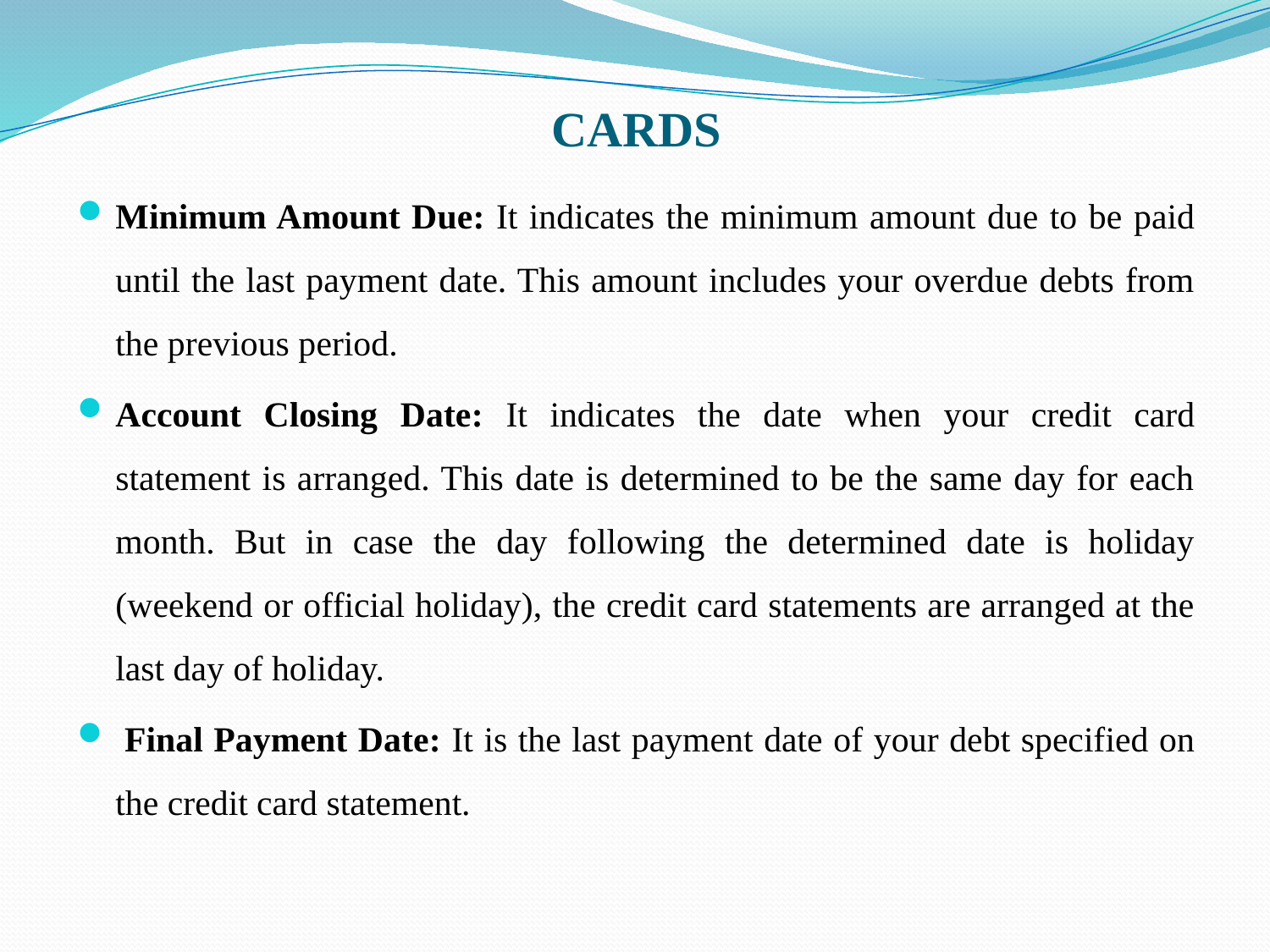

# CARDS
Minimum Amount Due: It indicates the minimum amount due to be paid until the last payment date. This amount includes your overdue debts from the previous period.
Account Closing Date: It indicates the date when your credit card statement is arranged. This date is determined to be the same day for each month. But in case the day following the determined date is holiday (weekend or official holiday), the credit card statements are arranged at the last day of holiday.
 Final Payment Date: It is the last payment date of your debt specified on the credit card statement.